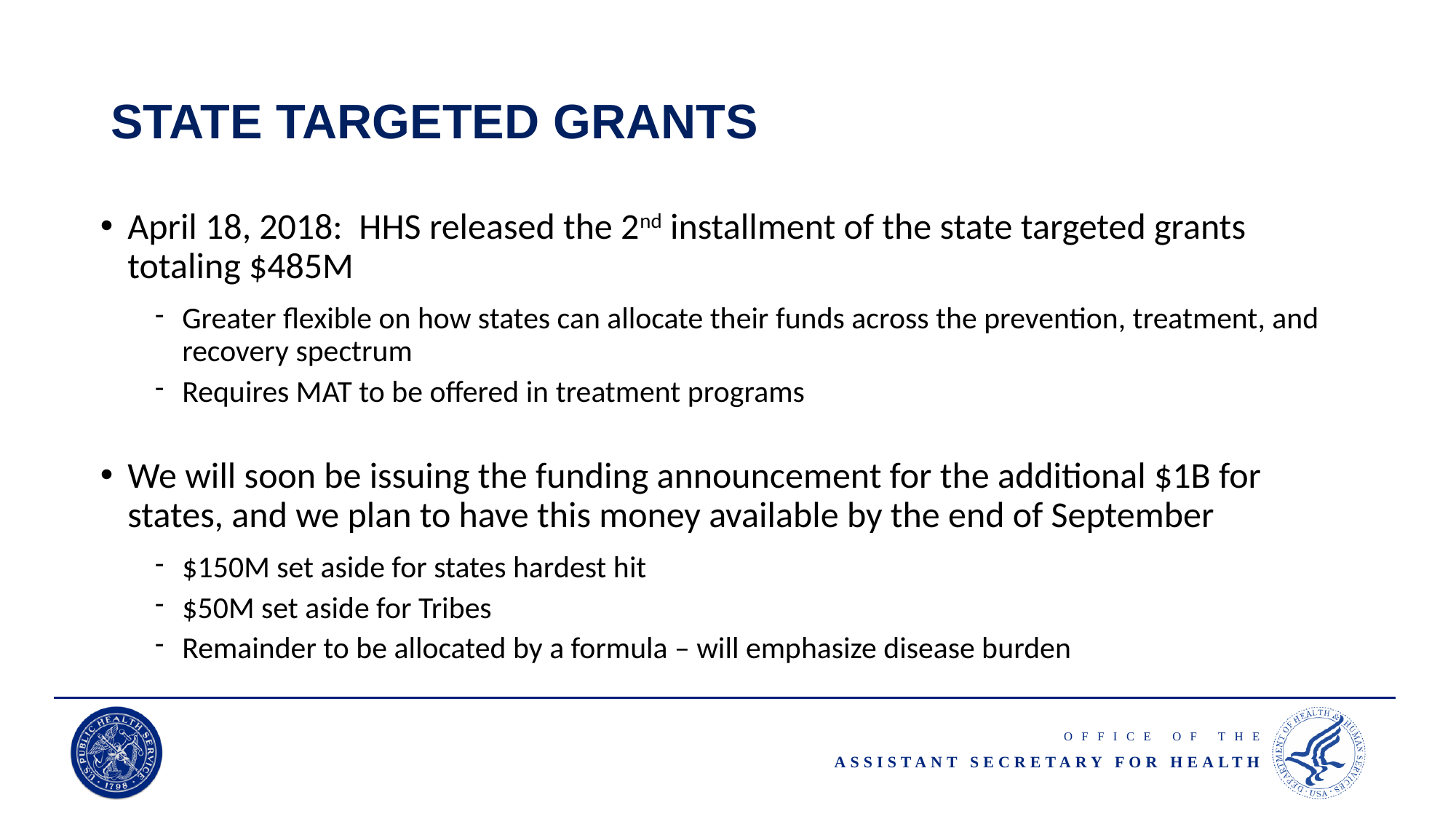

# STATE TARGETED GRANTS
April 18, 2018:  HHS released the 2nd installment of the state targeted grants totaling $485M
Greater flexible on how states can allocate their funds across the prevention, treatment, and recovery spectrum
Requires MAT to be offered in treatment programs
We will soon be issuing the funding announcement for the additional $1B for states, and we plan to have this money available by the end of September
$150M set aside for states hardest hit
$50M set aside for Tribes
Remainder to be allocated by a formula – will emphasize disease burden